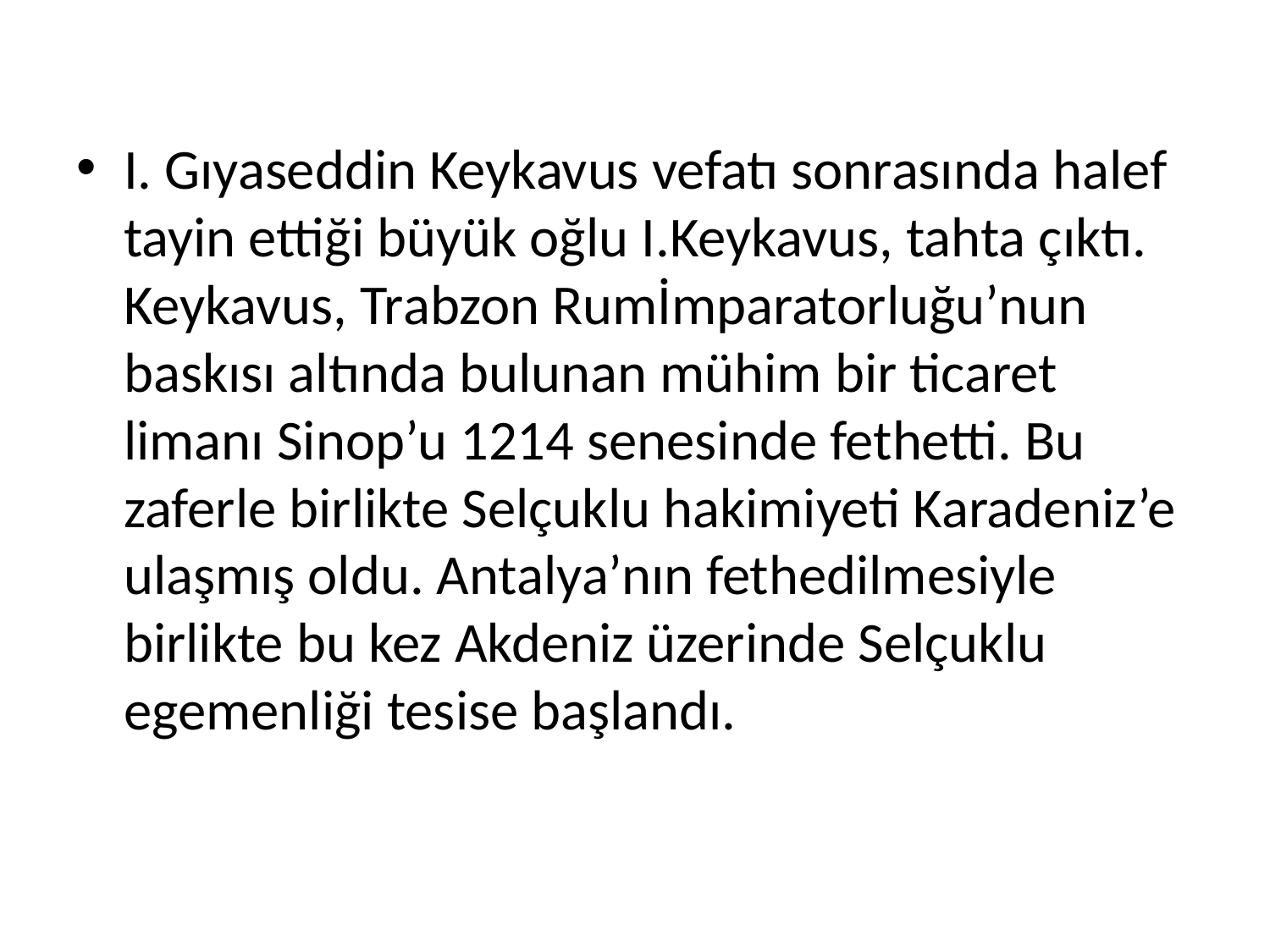

I. Gıyaseddin Keykavus vefatı sonrasında halef tayin ettiği büyük oğlu I.Keykavus, tahta çıktı. Keykavus, Trabzon Rumİmparatorluğu’nun baskısı altında bulunan mühim bir ticaret limanı Sinop’u 1214 senesinde fethetti. Bu zaferle birlikte Selçuklu hakimiyeti Karadeniz’e ulaşmış oldu. Antalya’nın fethedilmesiyle birlikte bu kez Akdeniz üzerinde Selçuklu egemenliği tesise başlandı.